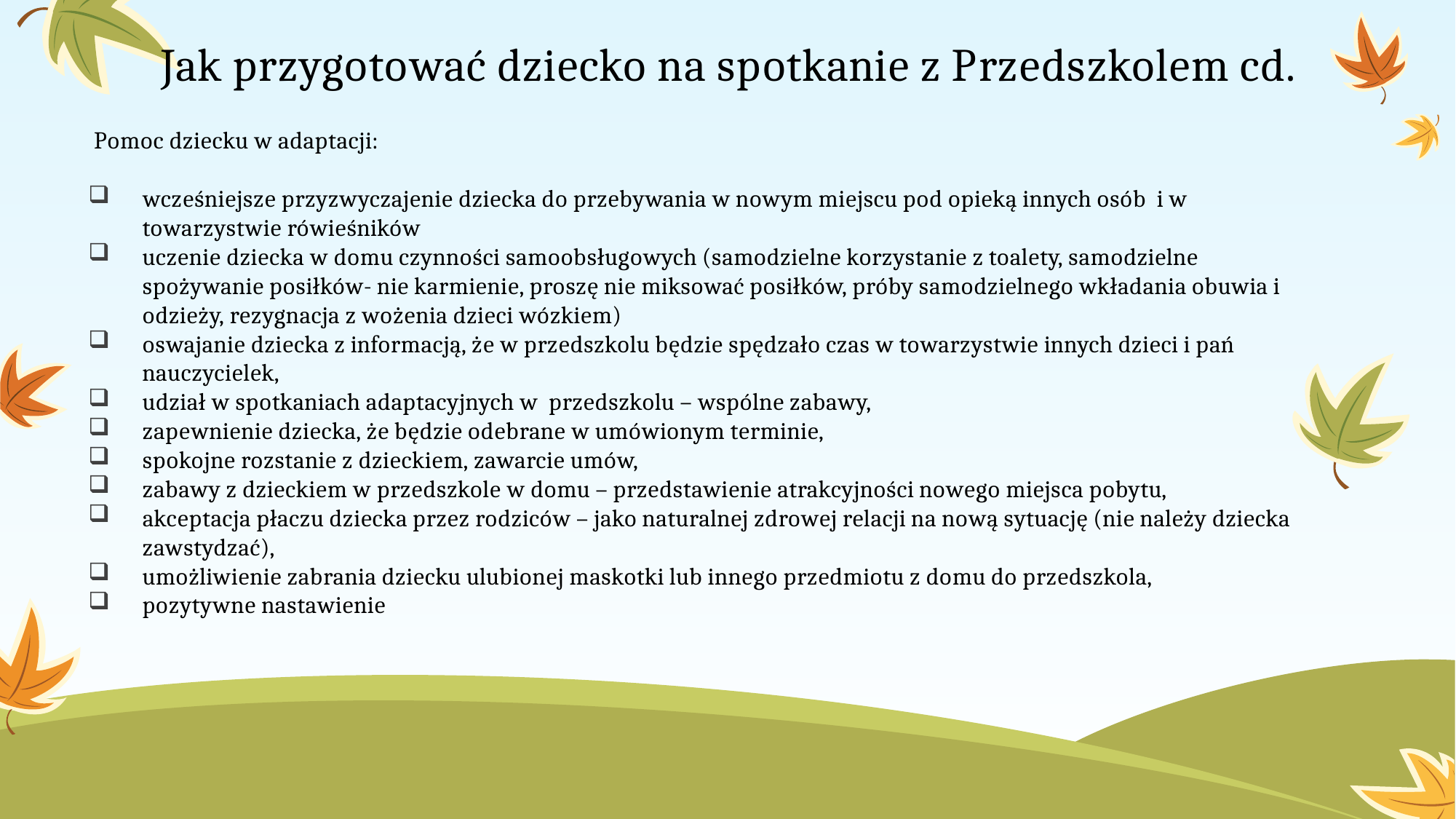

# Jak przygotować dziecko na spotkanie z Przedszkolem cd.
Pomoc dziecku w adaptacji:

wcześniejsze przyzwyczajenie dziecka do przebywania w nowym miejscu pod opieką innych osób  i w towarzystwie rówieśników
uczenie dziecka w domu czynności samoobsługowych (samodzielne korzystanie z toalety, samodzielne spożywanie posiłków- nie karmienie, proszę nie miksować posiłków, próby samodzielnego wkładania obuwia i odzieży, rezygnacja z wożenia dzieci wózkiem)
oswajanie dziecka z informacją, że w przedszkolu będzie spędzało czas w towarzystwie innych dzieci i pań nauczycielek,
udział w spotkaniach adaptacyjnych w  przedszkolu – wspólne zabawy,
zapewnienie dziecka, że będzie odebrane w umówionym terminie,
spokojne rozstanie z dzieckiem, zawarcie umów,
zabawy z dzieckiem w przedszkole w domu – przedstawienie atrakcyjności nowego miejsca pobytu,
akceptacja płaczu dziecka przez rodziców – jako naturalnej zdrowej relacji na nową sytuację (nie należy dziecka zawstydzać),
umożliwienie zabrania dziecku ulubionej maskotki lub innego przedmiotu z domu do przedszkola,
pozytywne nastawienie